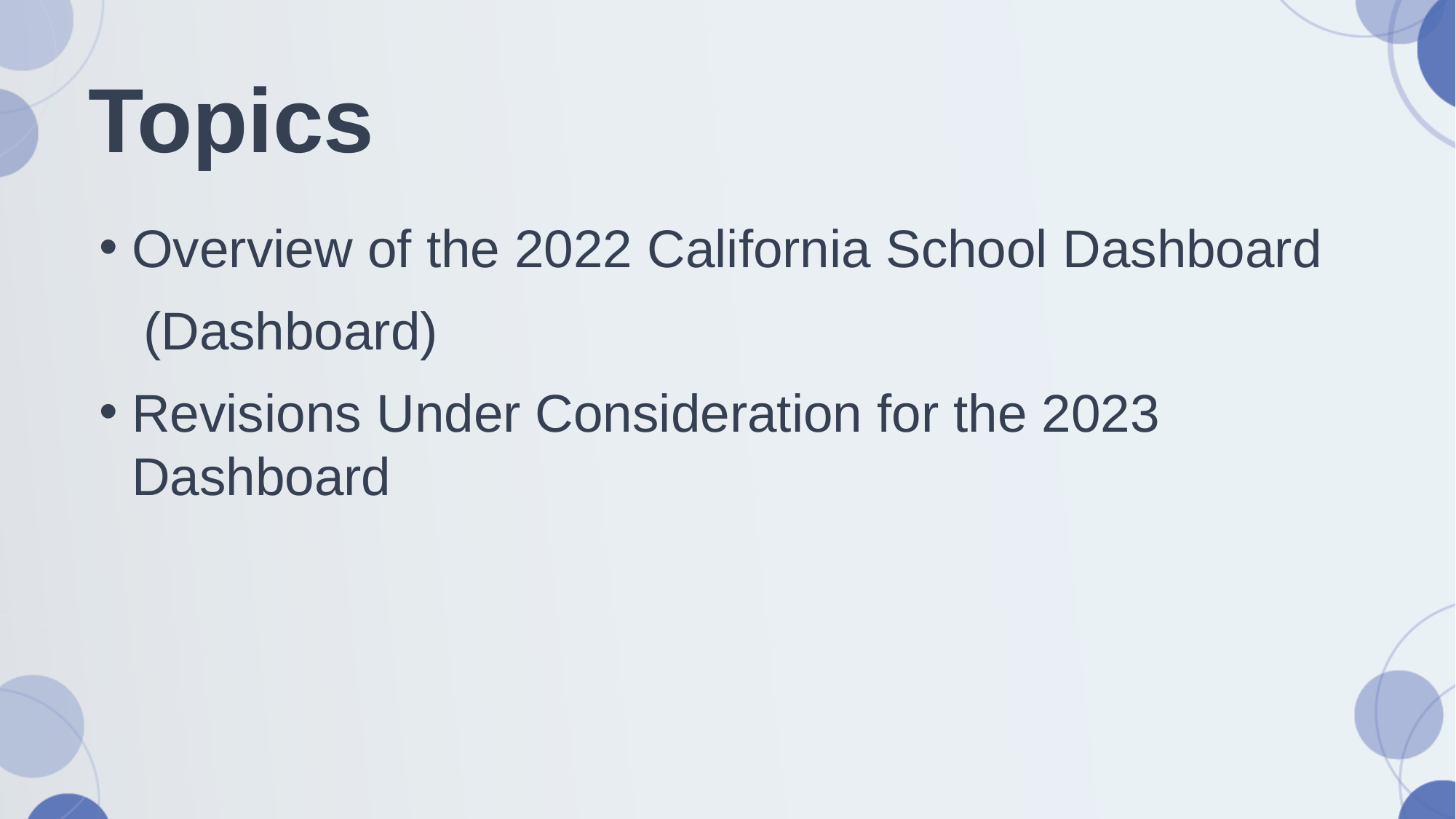

# Topics
Overview of the 2022 California School Dashboard
   (Dashboard)
Revisions Under Consideration for the 2023 Dashboard